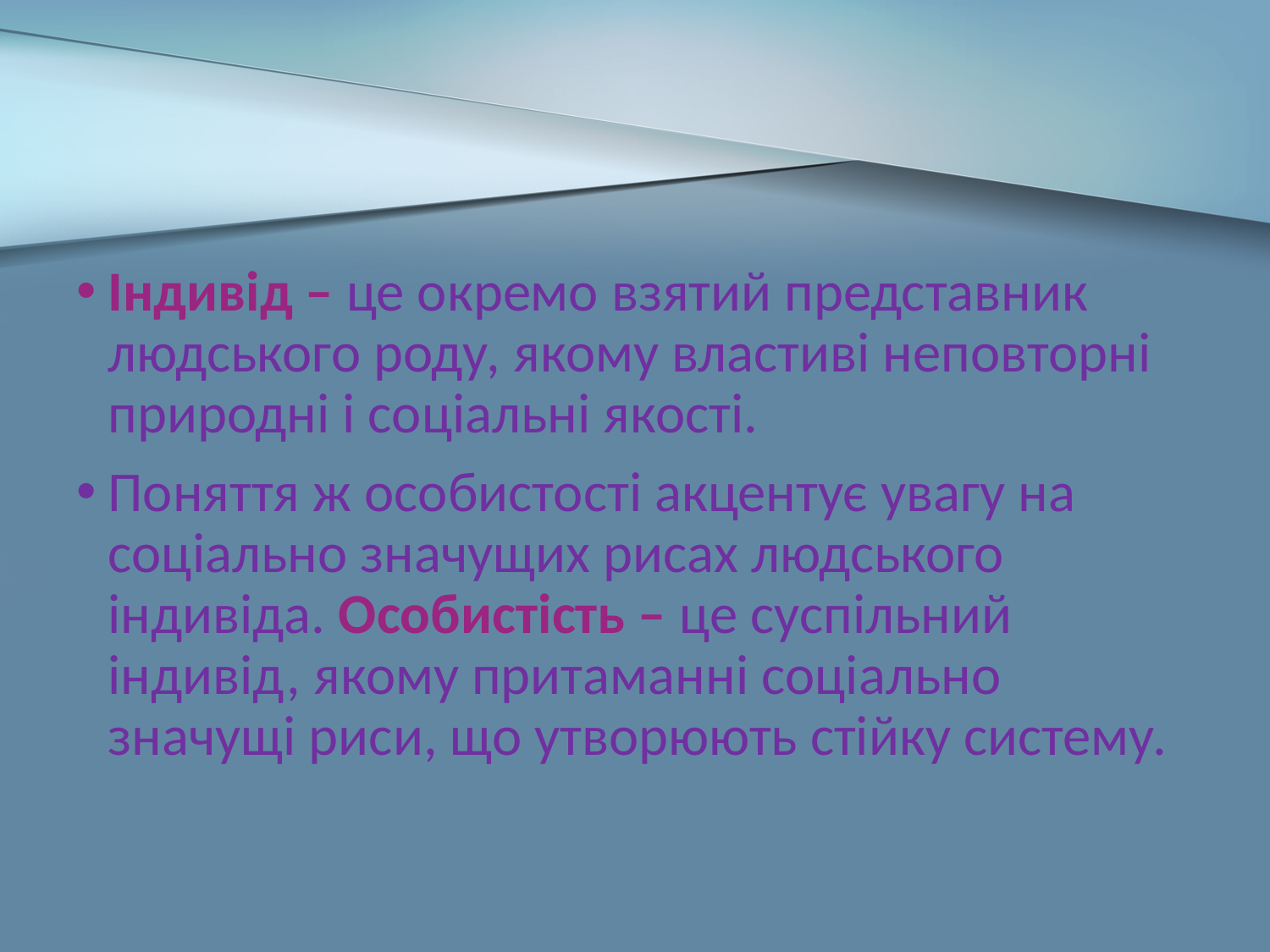

Індивід – це окремо взятий представник людського роду, якому властиві неповторні природні і соціальні якості.
Поняття ж особистості акцентує увагу на соціально значущих рисах людського індивіда. Особистість – це суспільний індивід, якому притаманні соціально значущі риси, що утворюють стійку систему.